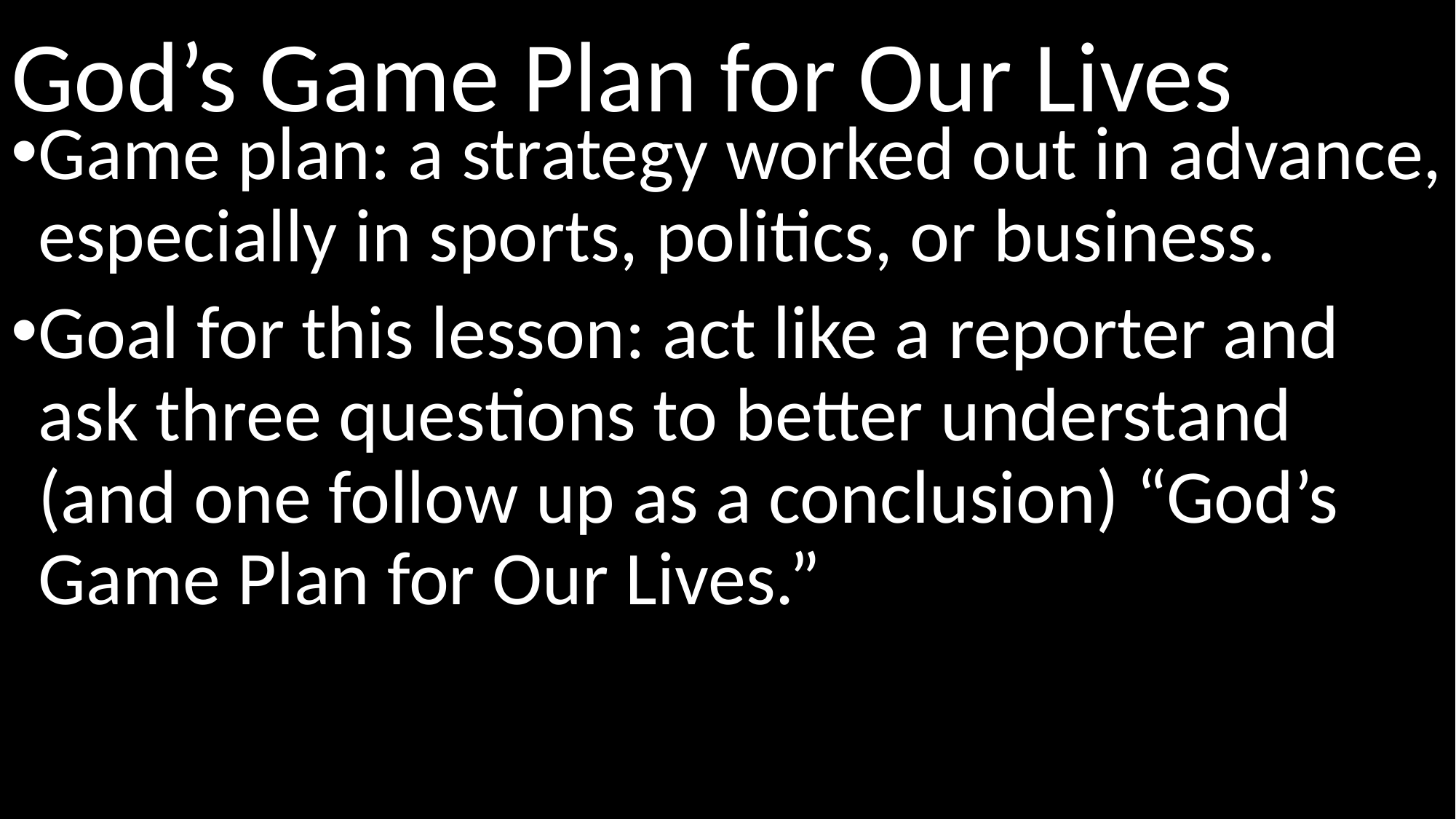

# God’s Game Plan for Our Lives
Game plan: a strategy worked out in advance, especially in sports, politics, or business.
Goal for this lesson: act like a reporter and ask three questions to better understand (and one follow up as a conclusion) “God’s Game Plan for Our Lives.”